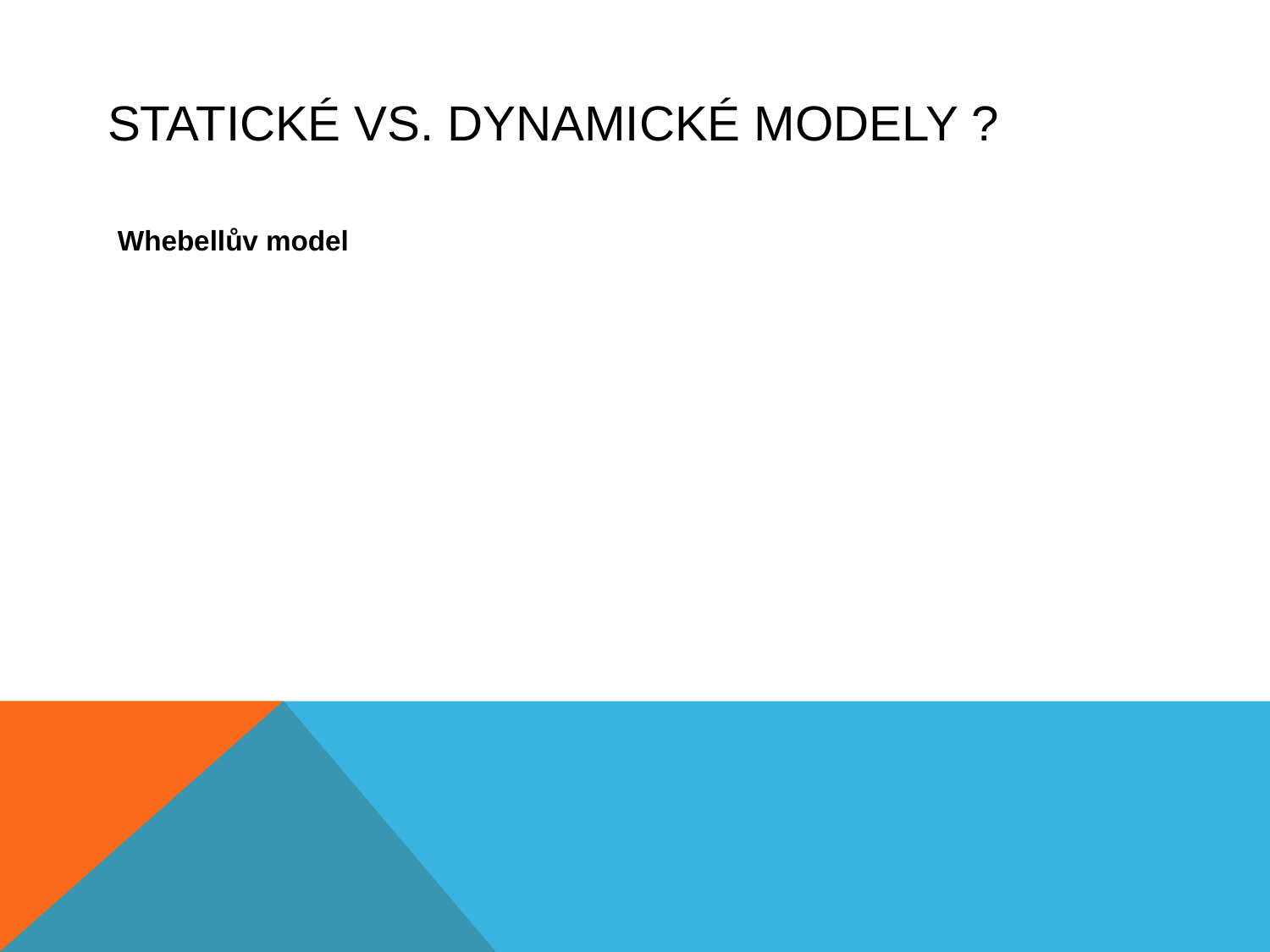

# Statické vs. Dynamické modely ?
Whebellův model